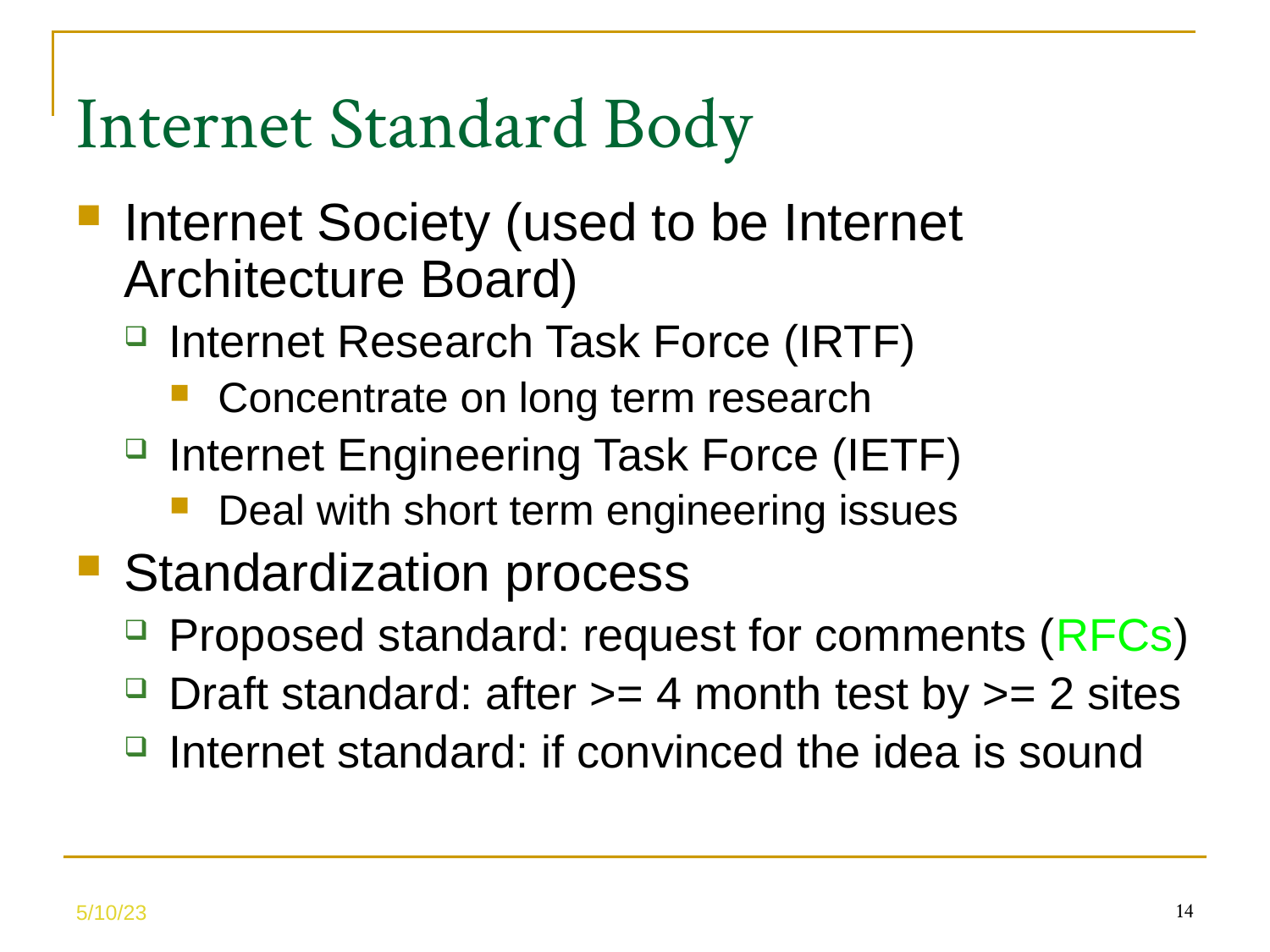

Internet Standard Body
Internet Society (used to be Internet Architecture Board)
Internet Research Task Force (IRTF)
Concentrate on long term research
Internet Engineering Task Force (IETF)
Deal with short term engineering issues
Standardization process
Proposed standard: request for comments (RFCs)
Draft standard: after >= 4 month test by >= 2 sites
Internet standard: if convinced the idea is sound

14
5/10/23